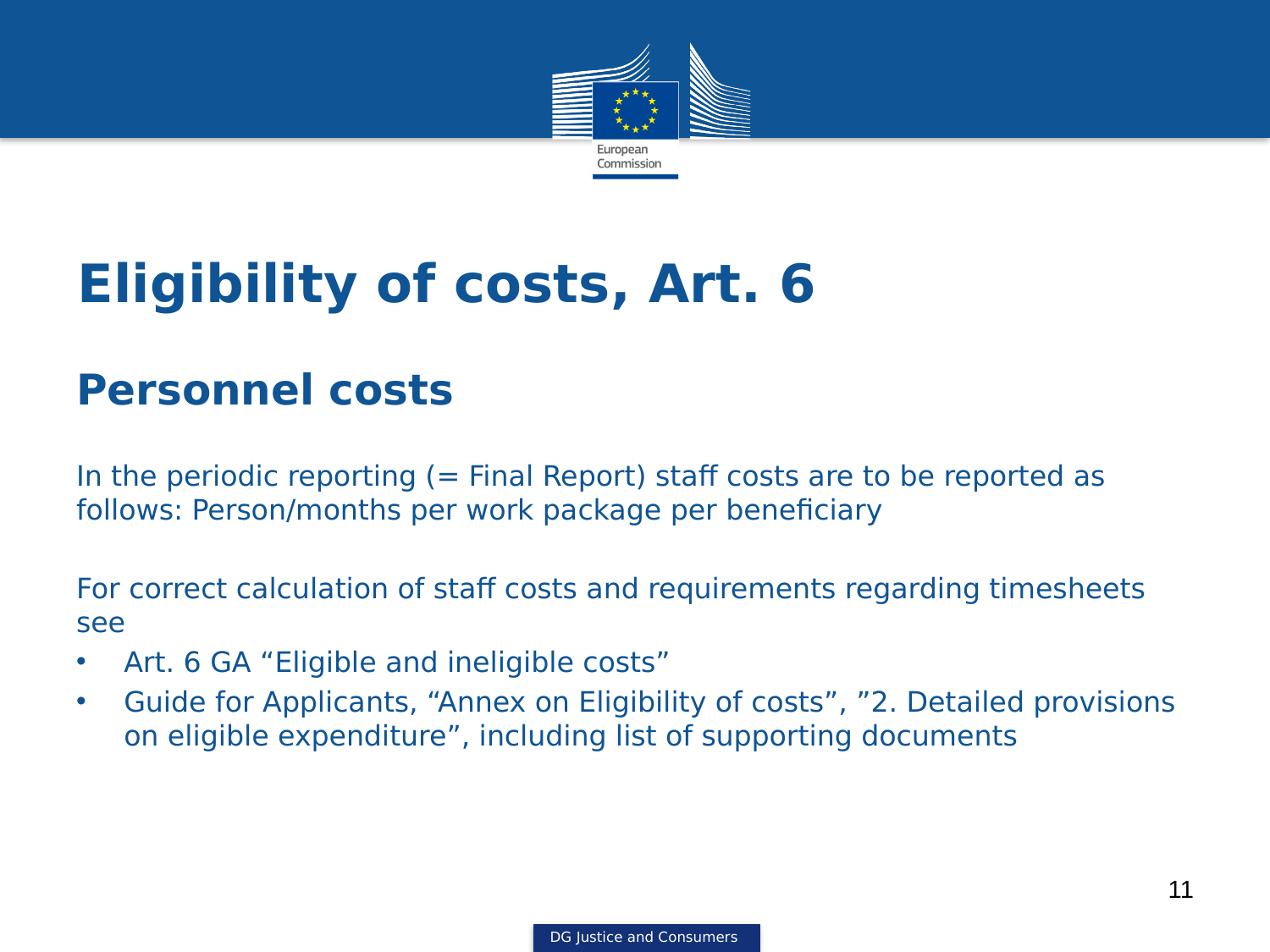

# Eligibility of costs, Art. 6
Personnel costs

In the periodic reporting (= Final Report) staff costs are to be reported as follows: Person/months per work package per beneficiary

For correct calculation of staff costs and requirements regarding timesheets see
Art. 6 GA “Eligible and ineligible costs”
Guide for Applicants, “Annex on Eligibility of costs”, ”2. Detailed provisions on eligible expenditure”, including list of supporting documents

11